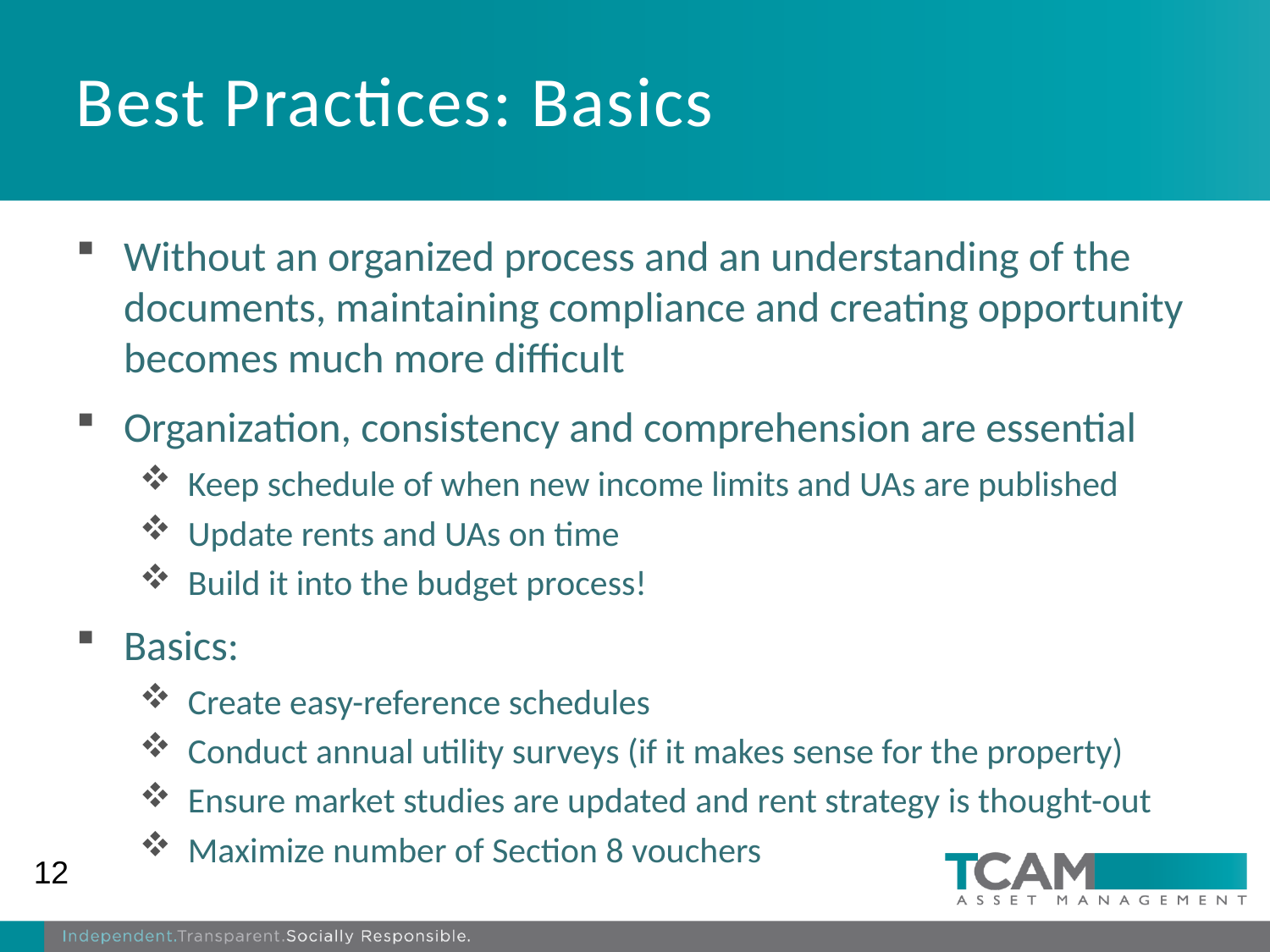

# Best Practices: Basics
Without an organized process and an understanding of the documents, maintaining compliance and creating opportunity becomes much more difficult
Organization, consistency and comprehension are essential
Keep schedule of when new income limits and UAs are published
Update rents and UAs on time
Build it into the budget process!
Basics:
Create easy-reference schedules
Conduct annual utility surveys (if it makes sense for the property)
Ensure market studies are updated and rent strategy is thought-out
Maximize number of Section 8 vouchers